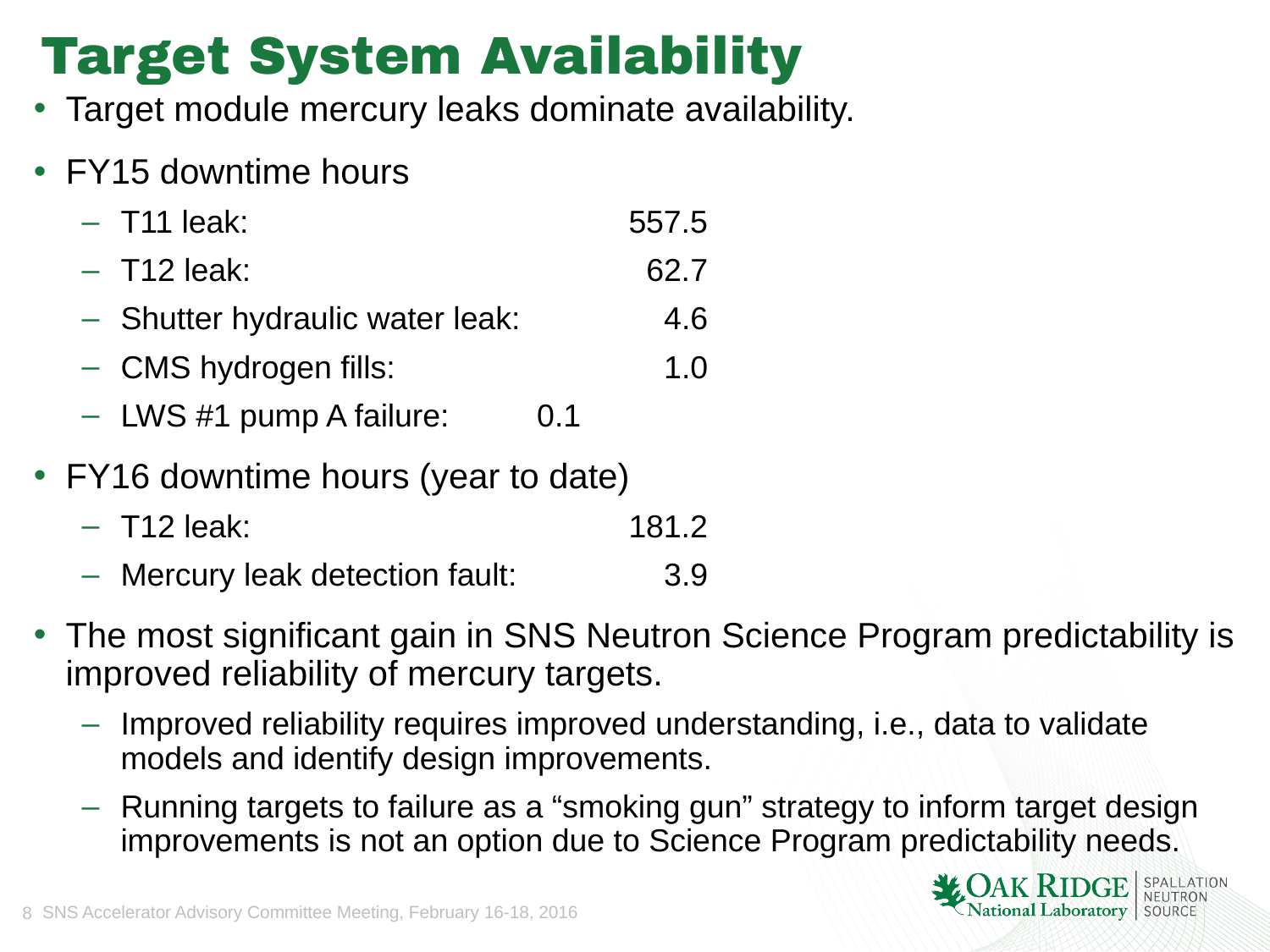

# Target System Availability
Target module mercury leaks dominate availability.
FY15 downtime hours
T11 leak:			557.5
T12 leak:			  62.7
Shutter hydraulic water leak:	    4.6
CMS hydrogen fills:		    1.0
LWS #1 pump A failure:	    0.1
FY16 downtime hours (year to date)
T12 leak:			181.2
Mercury leak detection fault:	    3.9
The most significant gain in SNS Neutron Science Program predictability is improved reliability of mercury targets.
Improved reliability requires improved understanding, i.e., data to validate models and identify design improvements.
Running targets to failure as a “smoking gun” strategy to inform target design improvements is not an option due to Science Program predictability needs.